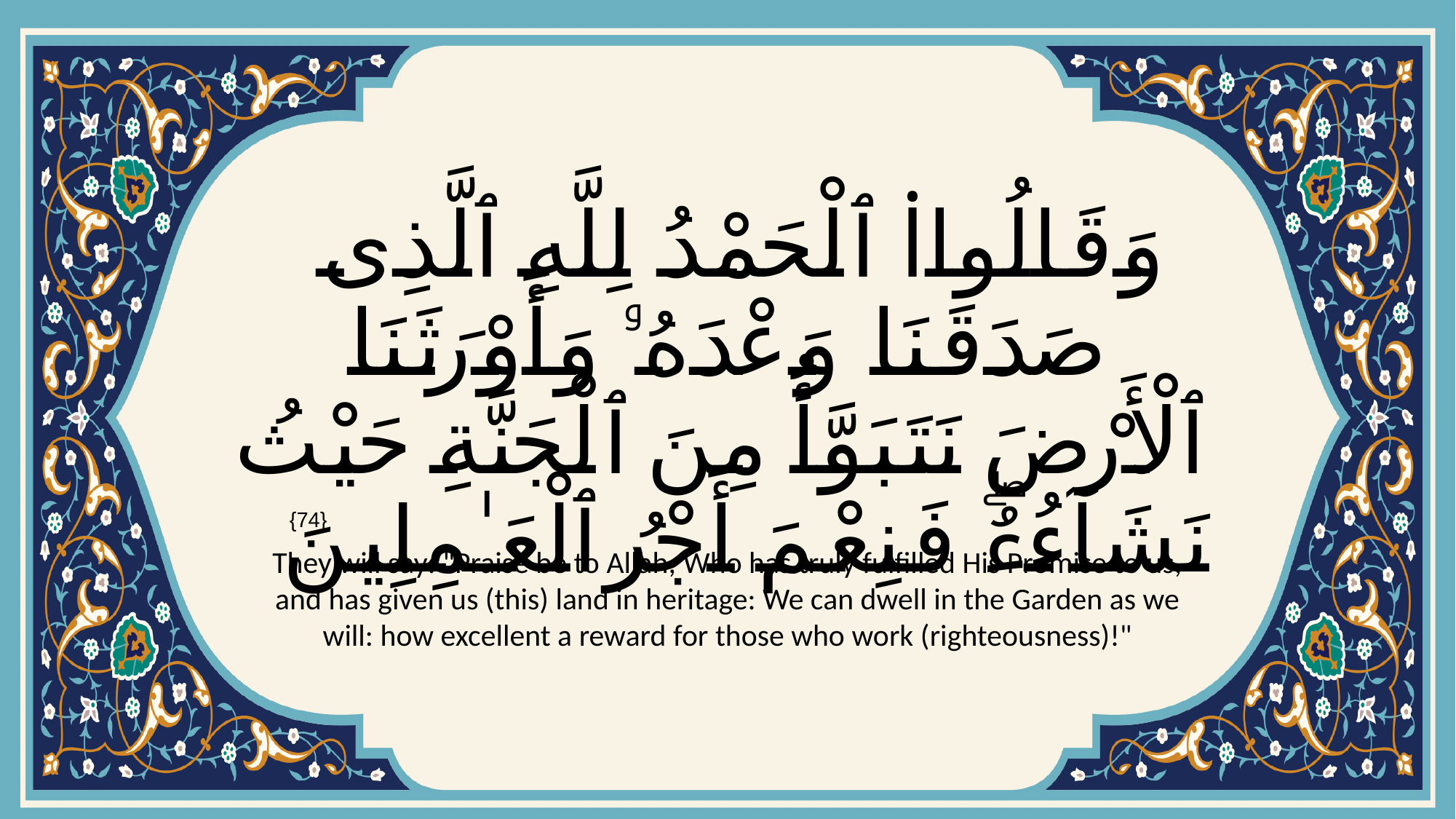

# وَقَالُوا۟ ٱلْحَمْدُ لِلَّهِ ٱلَّذِى صَدَقَنَا وَعْدَهُۥ وَأَوْرَثَنَا ٱلْأَرْضَ نَتَبَوَّأُ مِنَ ٱلْجَنَّةِ حَيْثُ نَشَآءُۖ فَنِعْمَ أَجْرُ ٱلْعَـٰمِلِينَ
{74}
They will say: "Praise be to Allah, Who has truly fulfilled His Promise to us, and has given us (this) land in heritage: We can dwell in the Garden as we will: how excellent a reward for those who work (righteousness)!"